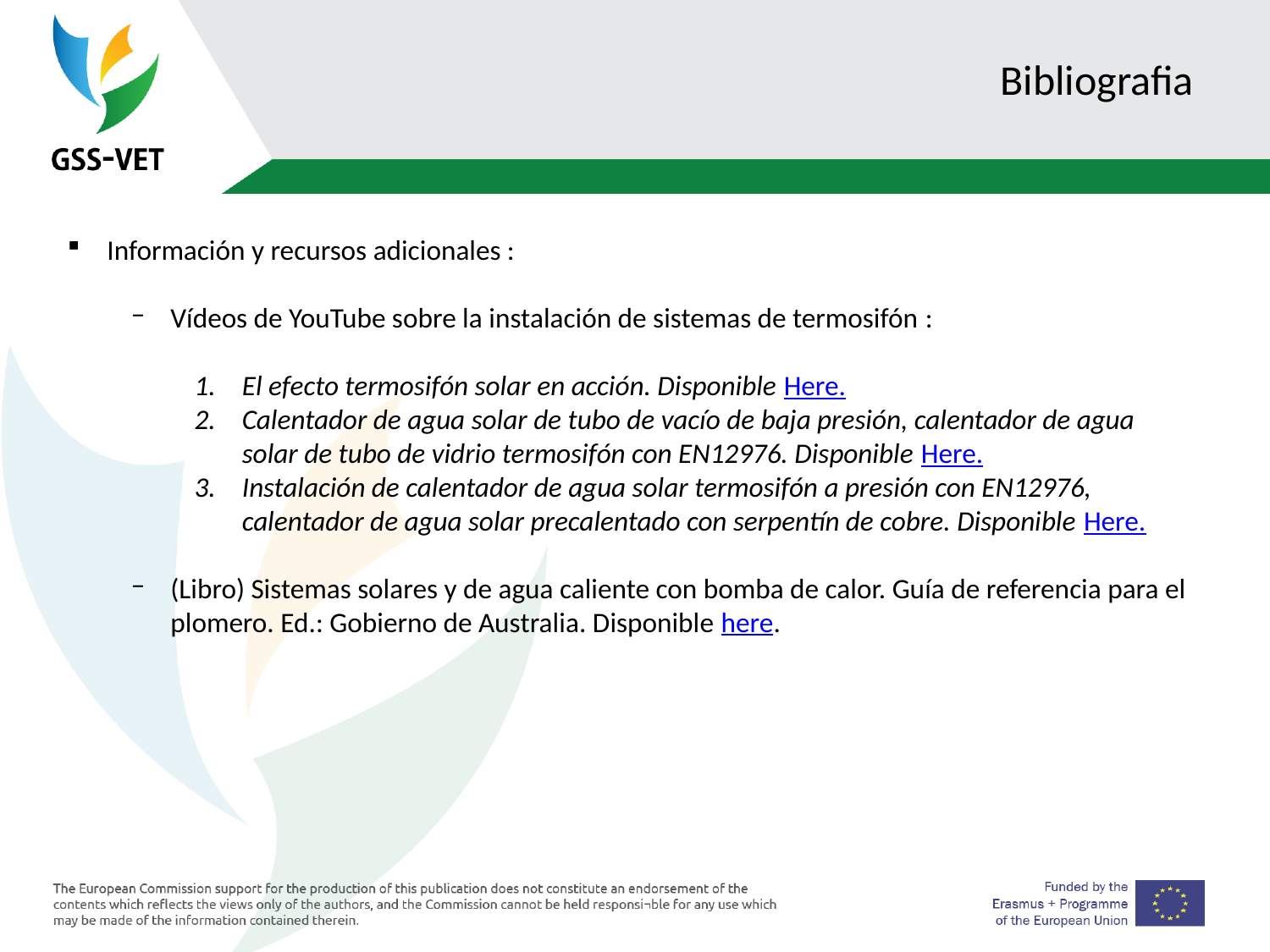

# Bibliografia
Información y recursos adicionales :

Vídeos de YouTube sobre la instalación de sistemas de termosifón :

El efecto termosifón solar en acción. Disponible Here.
Calentador de agua solar de tubo de vacío de baja presión, calentador de agua solar de tubo de vidrio termosifón con EN12976. Disponible Here.
Instalación de calentador de agua solar termosifón a presión con EN12976, calentador de agua solar precalentado con serpentín de cobre. Disponible Here.

(Libro) Sistemas solares y de agua caliente con bomba de calor. Guía de referencia para el plomero. Ed.: Gobierno de Australia. Disponible here.